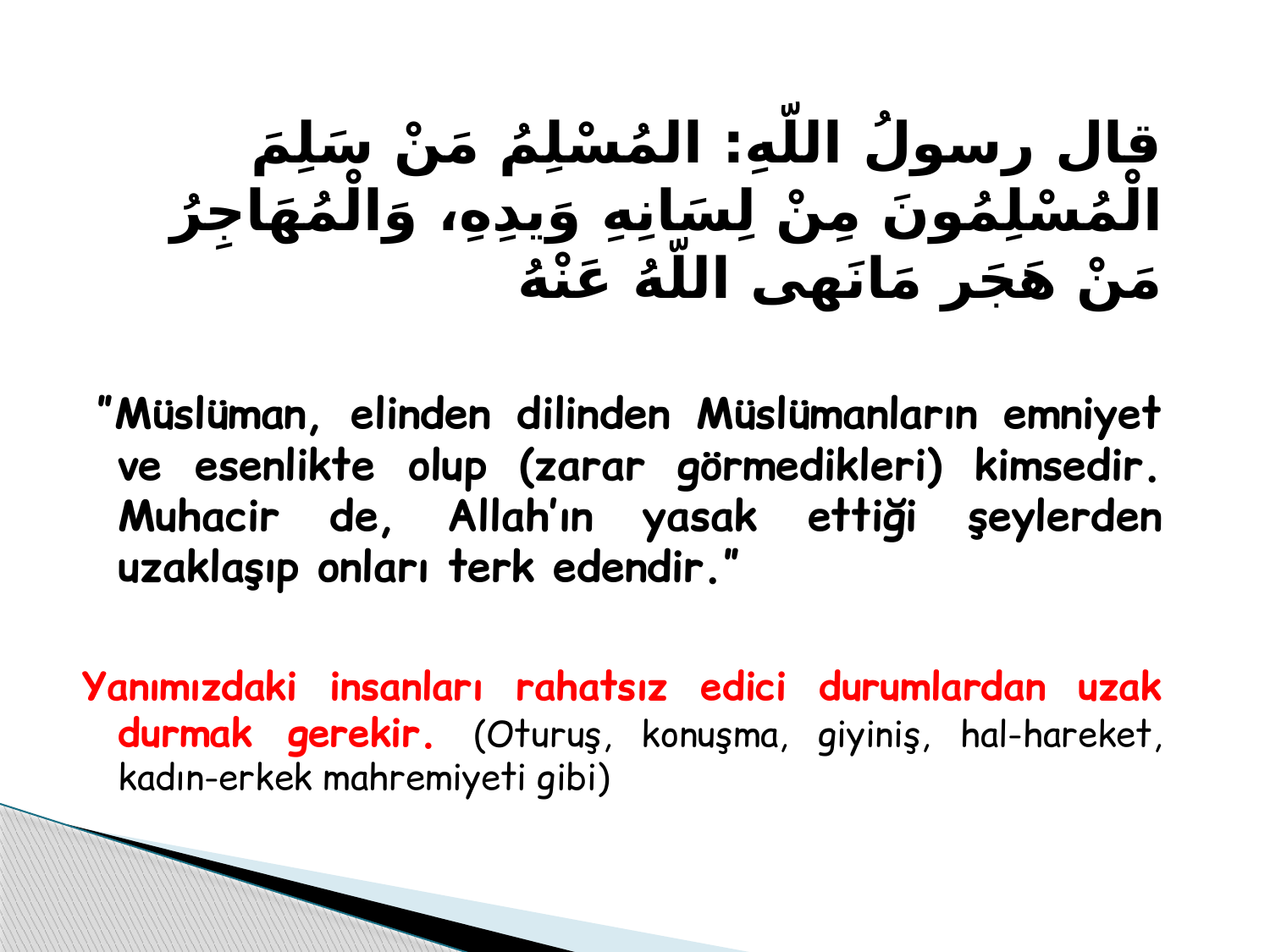

قال رسولُ اللّهِ: المُسْلِمُ مَنْ سَلِمَ الْمُسْلِمُونَ مِنْ لِسَانِهِ وَيدِهِ، وَالْمُهَاجِرُ مَنْ هَجَر مَانَهى اللّهُ عَنْهُ

 ”Müslüman, elinden dilinden Müslümanların emniyet ve esenlikte olup (zarar görmedikleri) kimsedir. Muhacir de, Allah’ın yasak ettiği şeylerden uzaklaşıp onları terk edendir.”

Yanımızdaki insanları rahatsız edici durumlardan uzak durmak gerekir. (Oturuş, konuşma, giyiniş, hal-hareket, kadın-erkek mahremiyeti gibi)